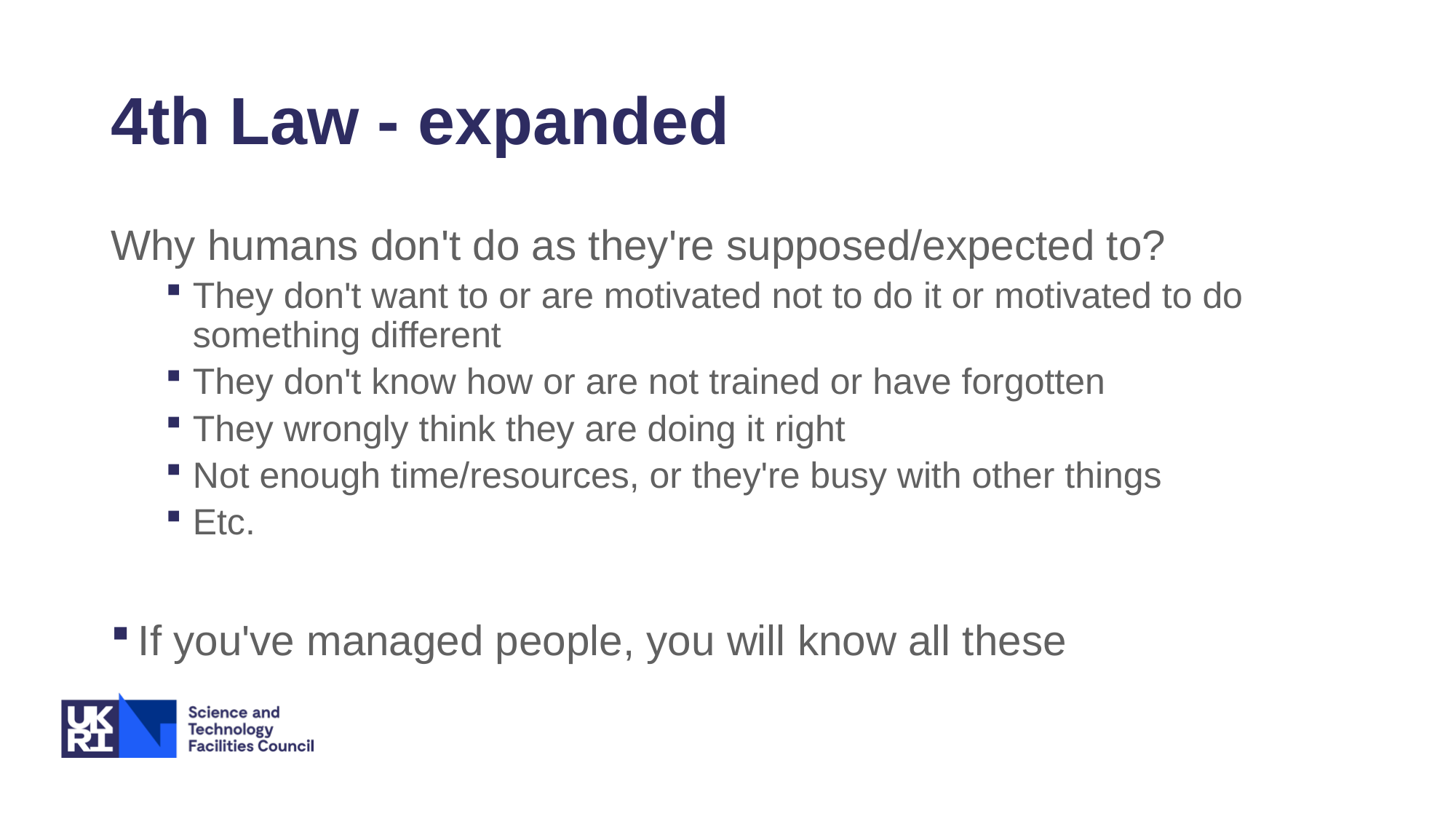

# 4th Law - expanded
Why humans don't do as they're supposed/expected to?
They don't want to or are motivated not to do it or motivated to do something different
They don't know how or are not trained or have forgotten
They wrongly think they are doing it right
Not enough time/resources, or they're busy with other things
Etc.

If you've managed people, you will know all these